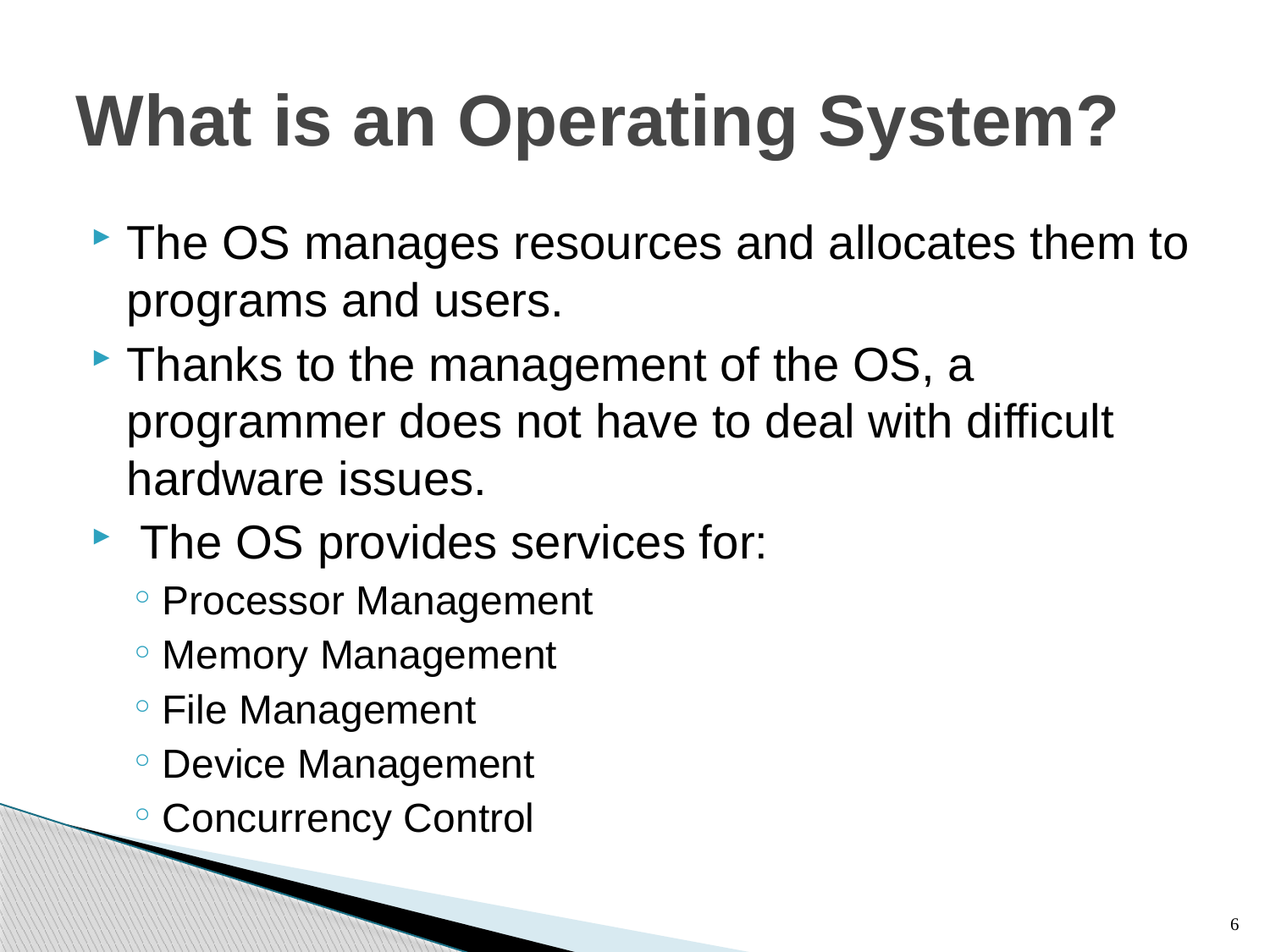

# What is an Operating System?
The OS manages resources and allocates them to programs and users.
Thanks to the management of the OS, a programmer does not have to deal with difficult hardware issues.
 The OS provides services for:
Processor Management
Memory Management
File Management
Device Management
Concurrency Control

6